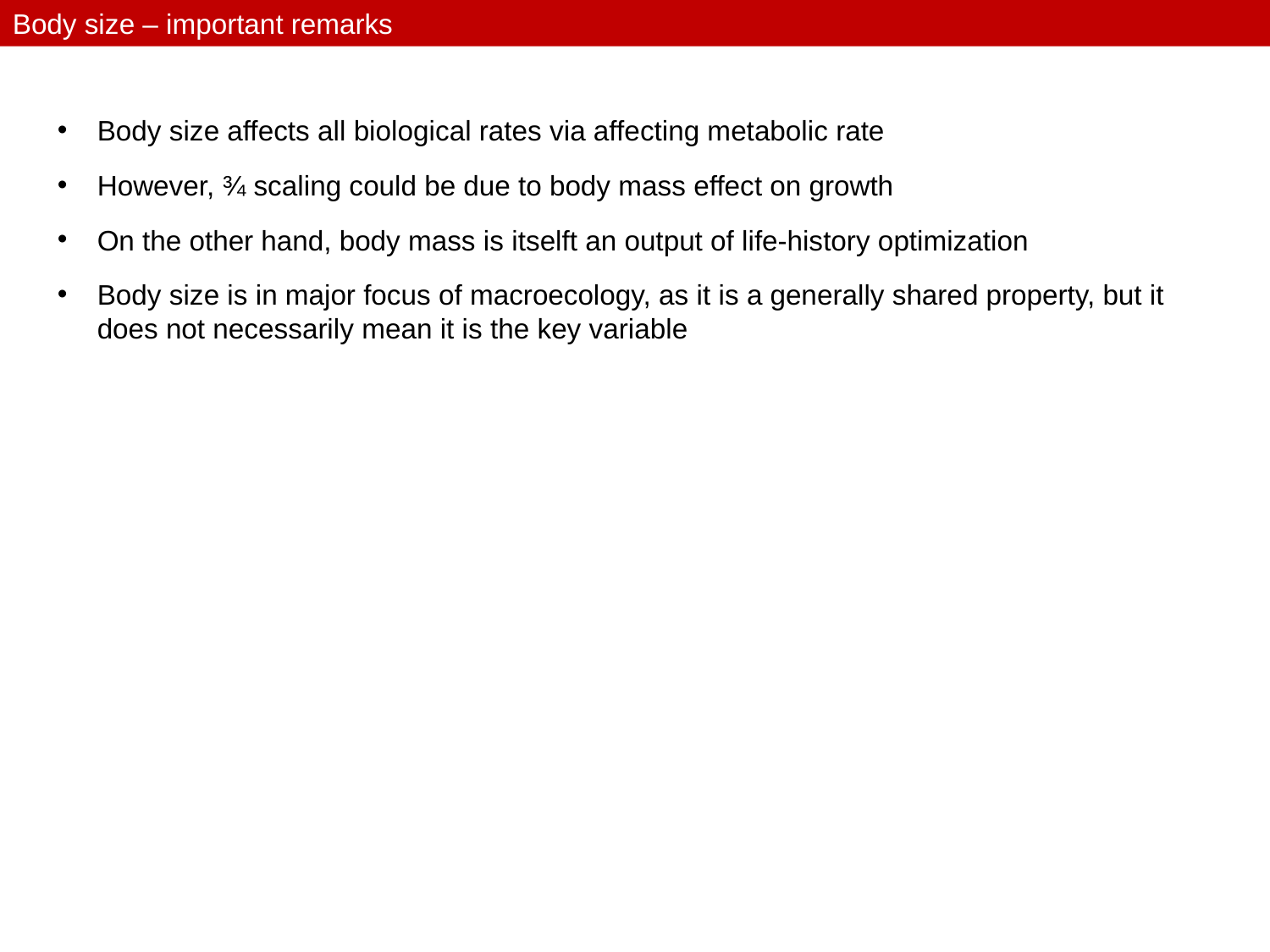

Body size – important remarks
Body size affects all biological rates via affecting metabolic rate
However, ¾ scaling could be due to body mass effect on growth
On the other hand, body mass is itselft an output of life-history optimization
Body size is in major focus of macroecology, as it is a generally shared property, but it does not necessarily mean it is the key variable